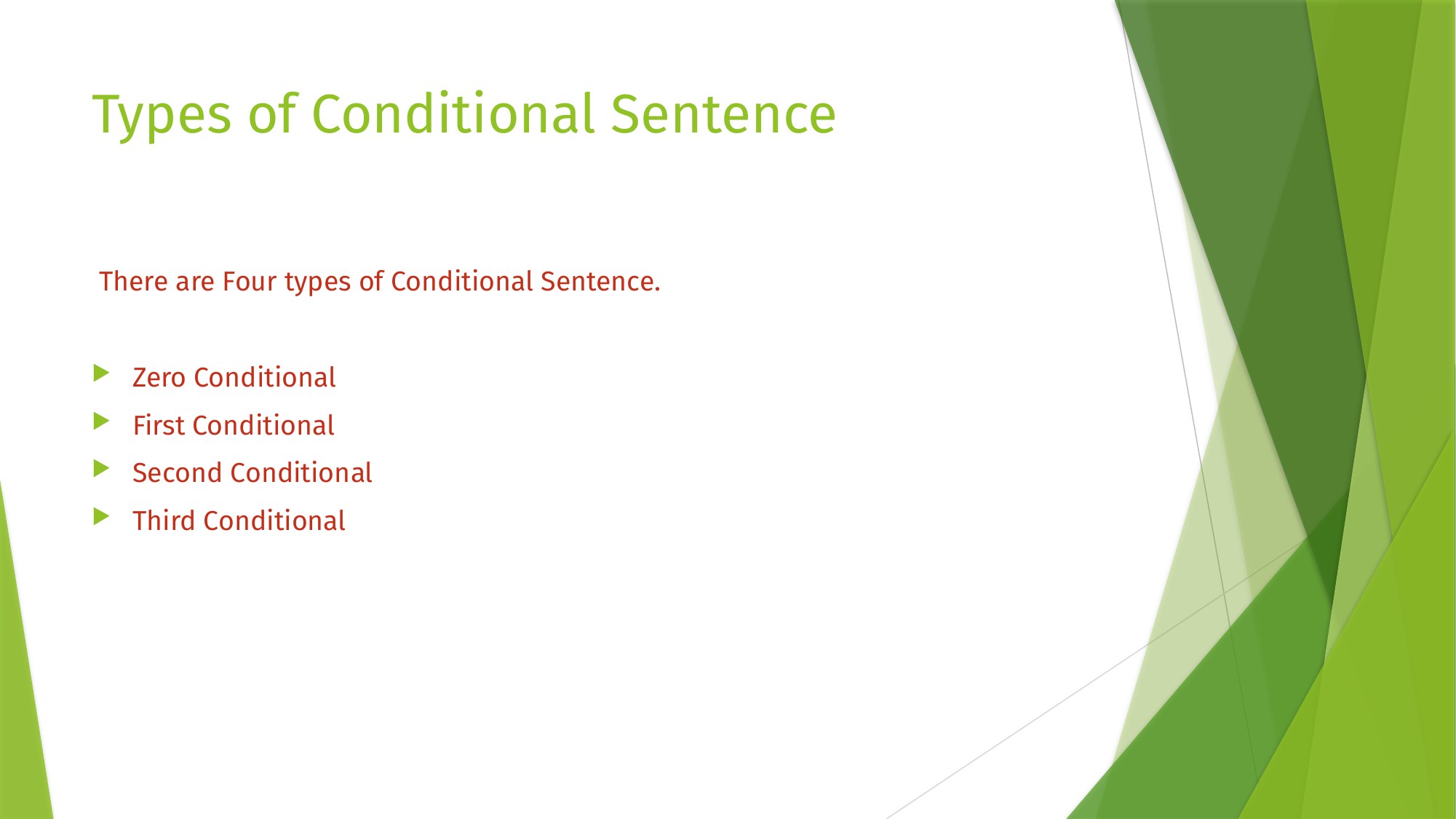

# Types of Conditional Sentence
 There are Four types of Conditional Sentence.

Zero Conditional
First Conditional
Second Conditional
Third Conditional